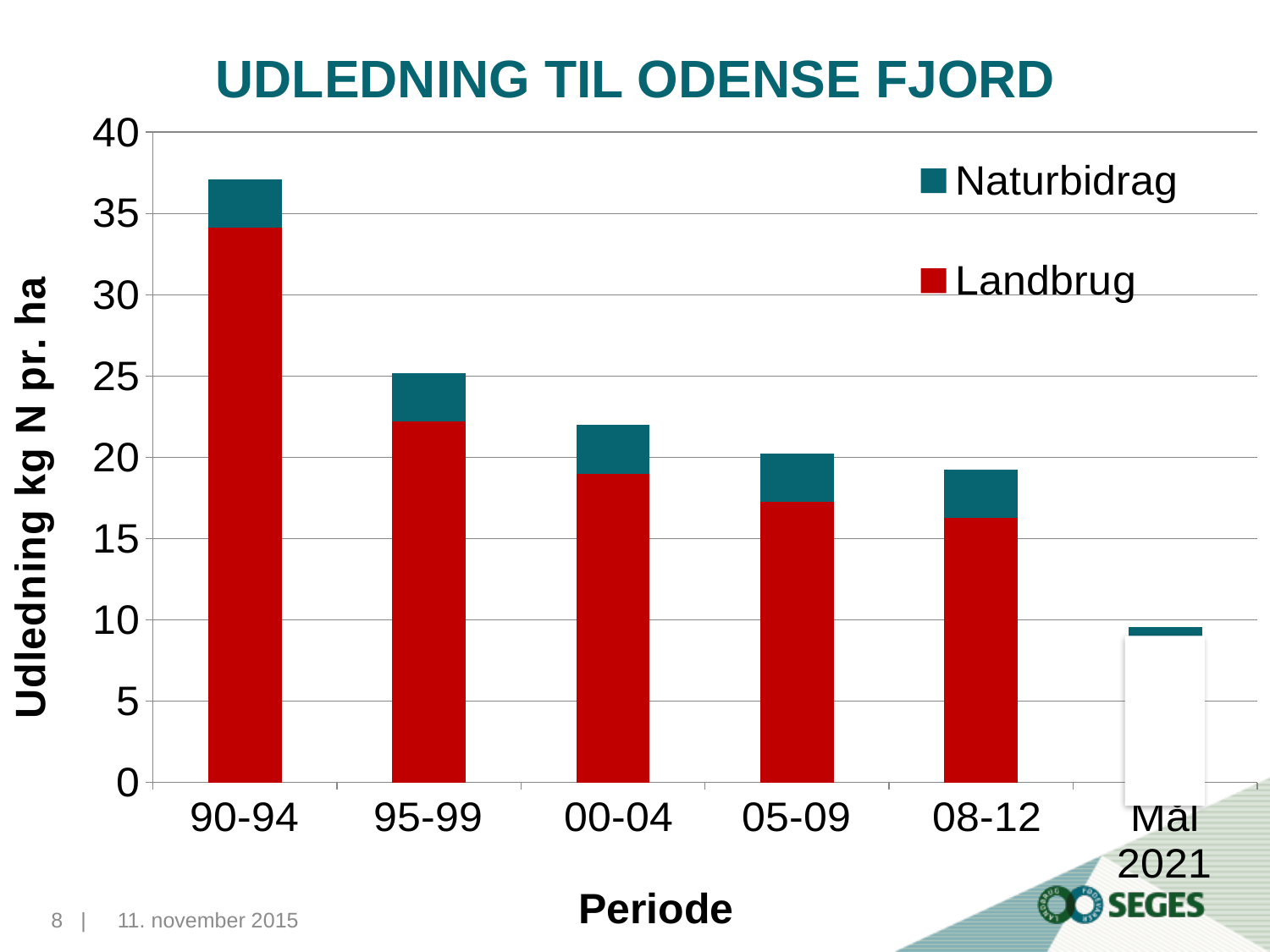

# Udledning til Odense Fjord

### Chart

| Category | Naturbidrag | Landbrug |
|---|---|---|
| 90-94 | 37.10526315789474 | 34.10526315789474 |
| 95-99 | 25.18045112781955 | 22.18045112781955 |
|  00-04 | 21.977443609022558 | 18.977443609022558 |
|  05-09  | 20.24812030075188 | 17.24812030075188 |
|  08-12 | 19.25563909774436 | 16.25563909774436 |
| Mål 2021 | 9.541353383458645 | 6.541353383458645 |
Periode
8...|
11. november 2015